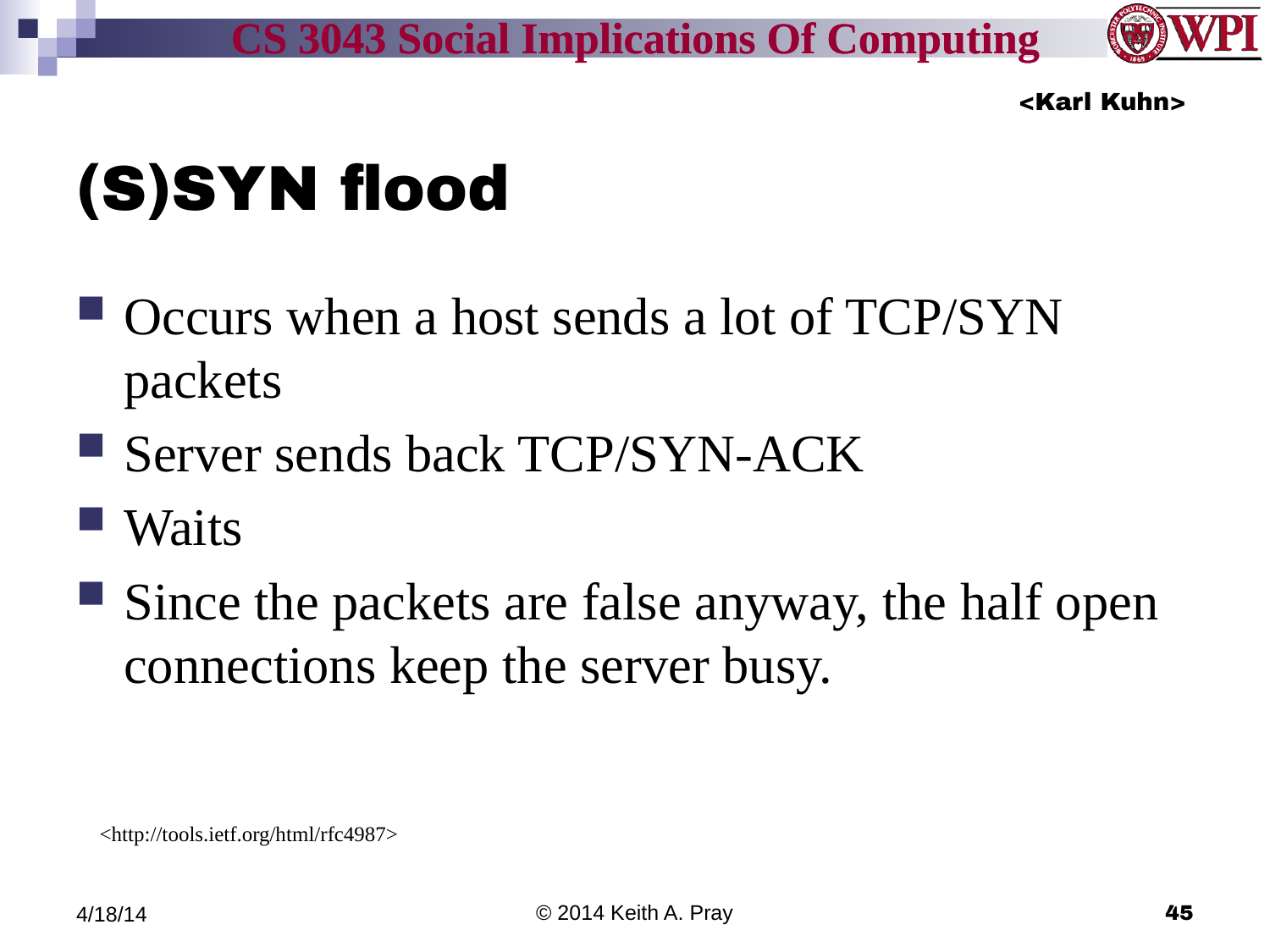

<Karl Kuhn>
# (S)SYN flood
Occurs when a host sends a lot of TCP/SYN packets
Server sends back TCP/SYN-ACK
Waits
Since the packets are false anyway, the half open connections keep the server busy.
<http://tools.ietf.org/html/rfc4987>

4/18/14
© 2014 Keith A. Pray
45